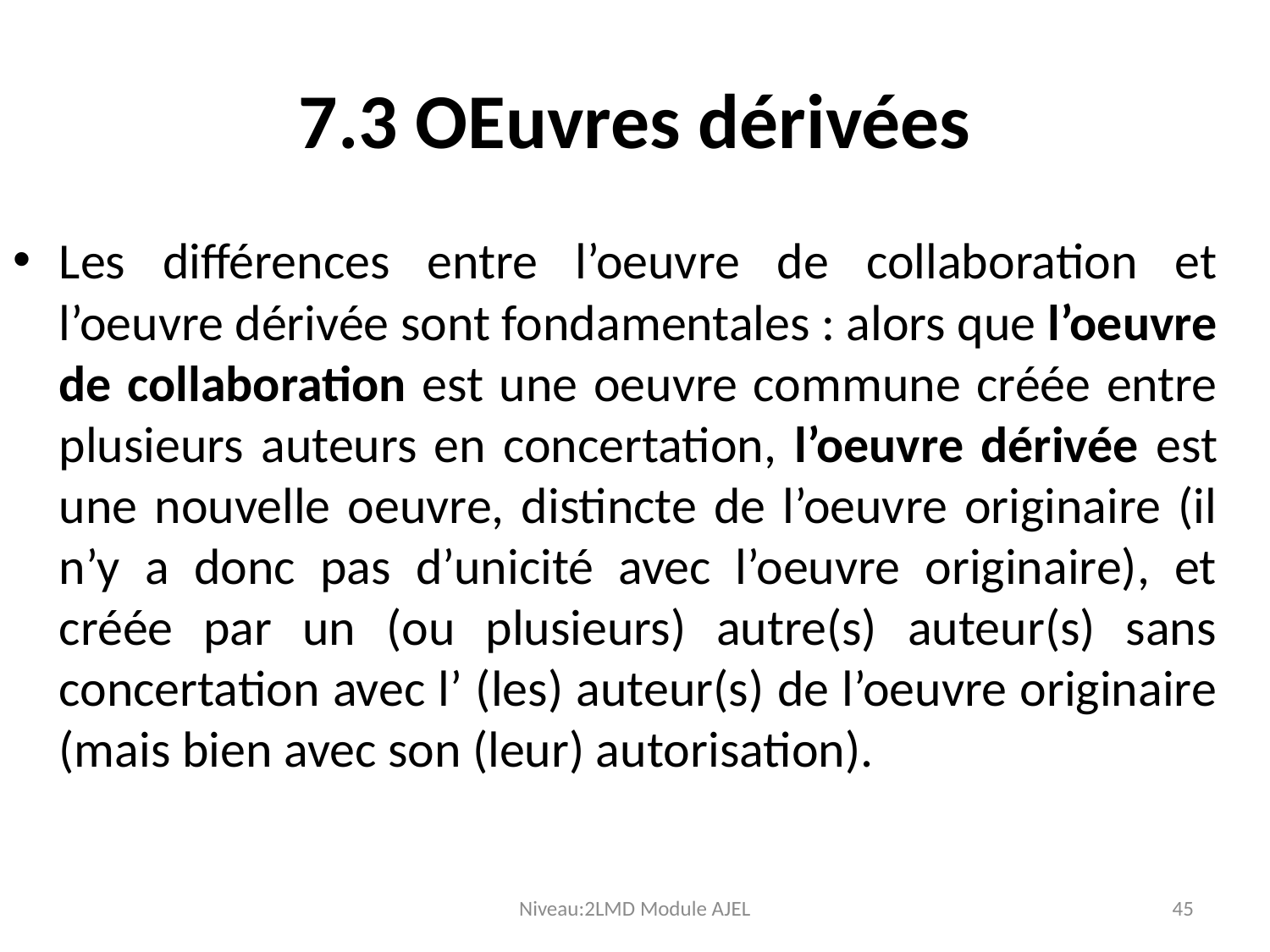

# 7.3 OEuvres dérivées
Les différences entre l’oeuvre de collaboration et l’oeuvre dérivée sont fondamentales : alors que l’oeuvre de collaboration est une oeuvre commune créée entre plusieurs auteurs en concertation, l’oeuvre dérivée est une nouvelle oeuvre, distincte de l’oeuvre originaire (il n’y a donc pas d’unicité avec l’oeuvre originaire), et créée par un (ou plusieurs) autre(s) auteur(s) sans concertation avec l’ (les) auteur(s) de l’oeuvre originaire (mais bien avec son (leur) autorisation).
Niveau:2LMD Module AJEL
45